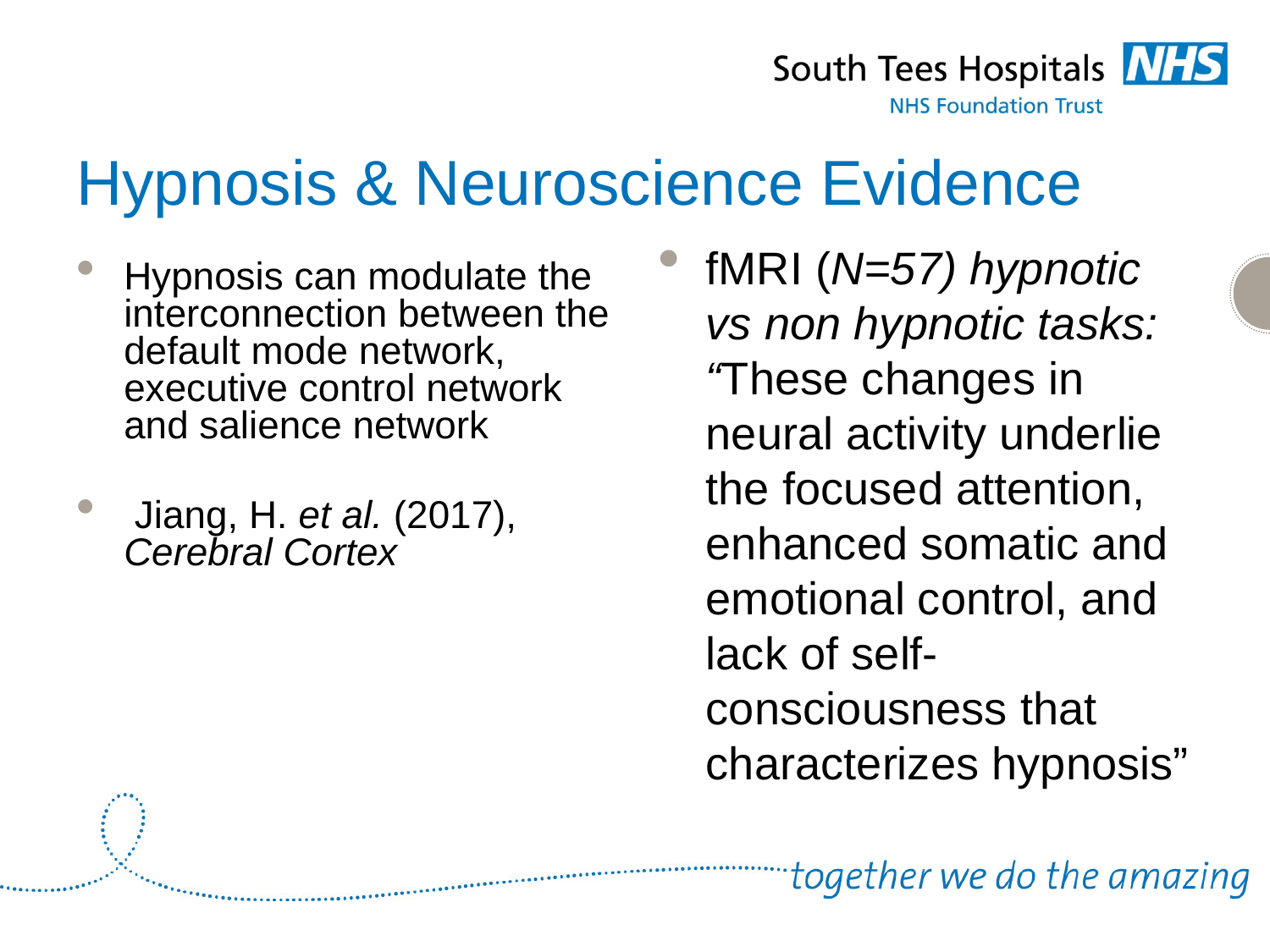

# Hypnosis & Neuroscience Evidence
fMRI (N=57) hypnotic vs non hypnotic tasks: “These changes in neural activity underlie the focused attention, enhanced somatic and emotional control, and lack of self-consciousness that characterizes hypnosis”

Hypnosis can modulate the interconnection between the default mode network, executive control network and salience network

 Jiang, H. et al. (2017), Cerebral Cortex